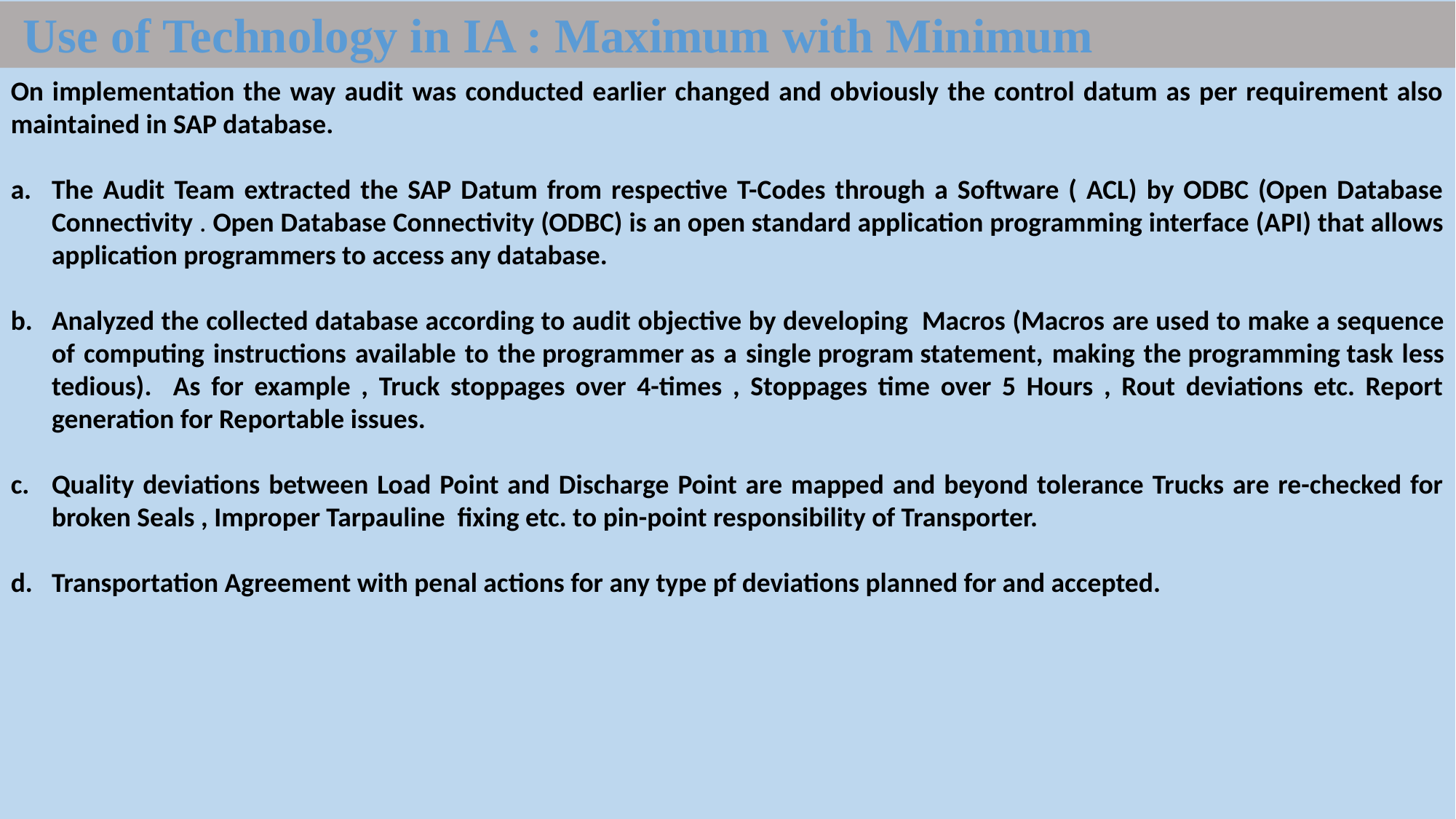

Use of Technology in IA : Maximum with Minimum
On implementation the way audit was conducted earlier changed and obviously the control datum as per requirement also maintained in SAP database.

The Audit Team extracted the SAP Datum from respective T-Codes through a Software ( ACL) by ODBC (Open Database Connectivity . Open Database Connectivity (ODBC) is an open standard application programming interface (API) that allows application programmers to access any database.

Analyzed the collected database according to audit objective by developing  Macros (Macros are used to make a sequence of computing instructions available to the programmer as a single program statement, making the programming task less tedious).  As for example , Truck stoppages over 4-times , Stoppages time over 5 Hours , Rout deviations etc. Report generation for Reportable issues.

Quality deviations between Load Point and Discharge Point are mapped and beyond tolerance Trucks are re-checked for broken Seals , Improper Tarpauline  fixing etc. to pin-point responsibility of Transporter.

Transportation Agreement with penal actions for any type pf deviations planned for and accepted.